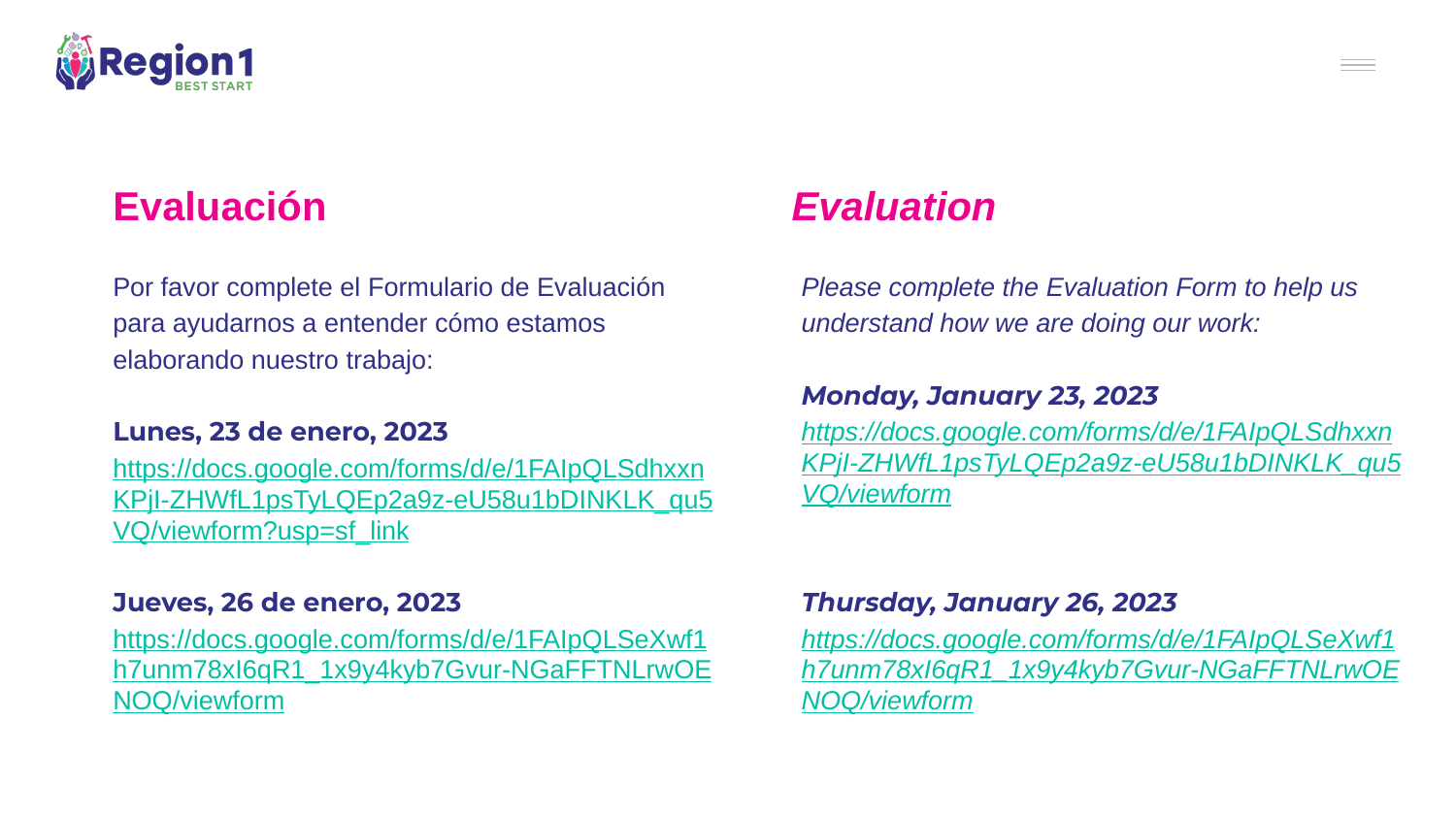

# Evaluación
Evaluation
Por favor complete el Formulario de Evaluación para ayudarnos a entender cómo estamos elaborando nuestro trabajo:

Lunes, 23 de enero, 2023
https://docs.google.com/forms/d/e/1FAIpQLSdhxxnKPjI-ZHWfL1psTyLQEp2a9z-eU58u1bDINKLK_qu5VQ/viewform?usp=sf_link

Jueves, 26 de enero, 2023
https://docs.google.com/forms/d/e/1FAIpQLSeXwf1h7unm78xI6qR1_1x9y4kyb7Gvur-NGaFFTNLrwOENOQ/viewform

Please complete the Evaluation Form to help us understand how we are doing our work:

Monday, January 23, 2023
https://docs.google.com/forms/d/e/1FAIpQLSdhxxnKPjI-ZHWfL1psTyLQEp2a9z-eU58u1bDINKLK_qu5VQ/viewform

Thursday, January 26, 2023
https://docs.google.com/forms/d/e/1FAIpQLSeXwf1h7unm78xI6qR1_1x9y4kyb7Gvur-NGaFFTNLrwOENOQ/viewform